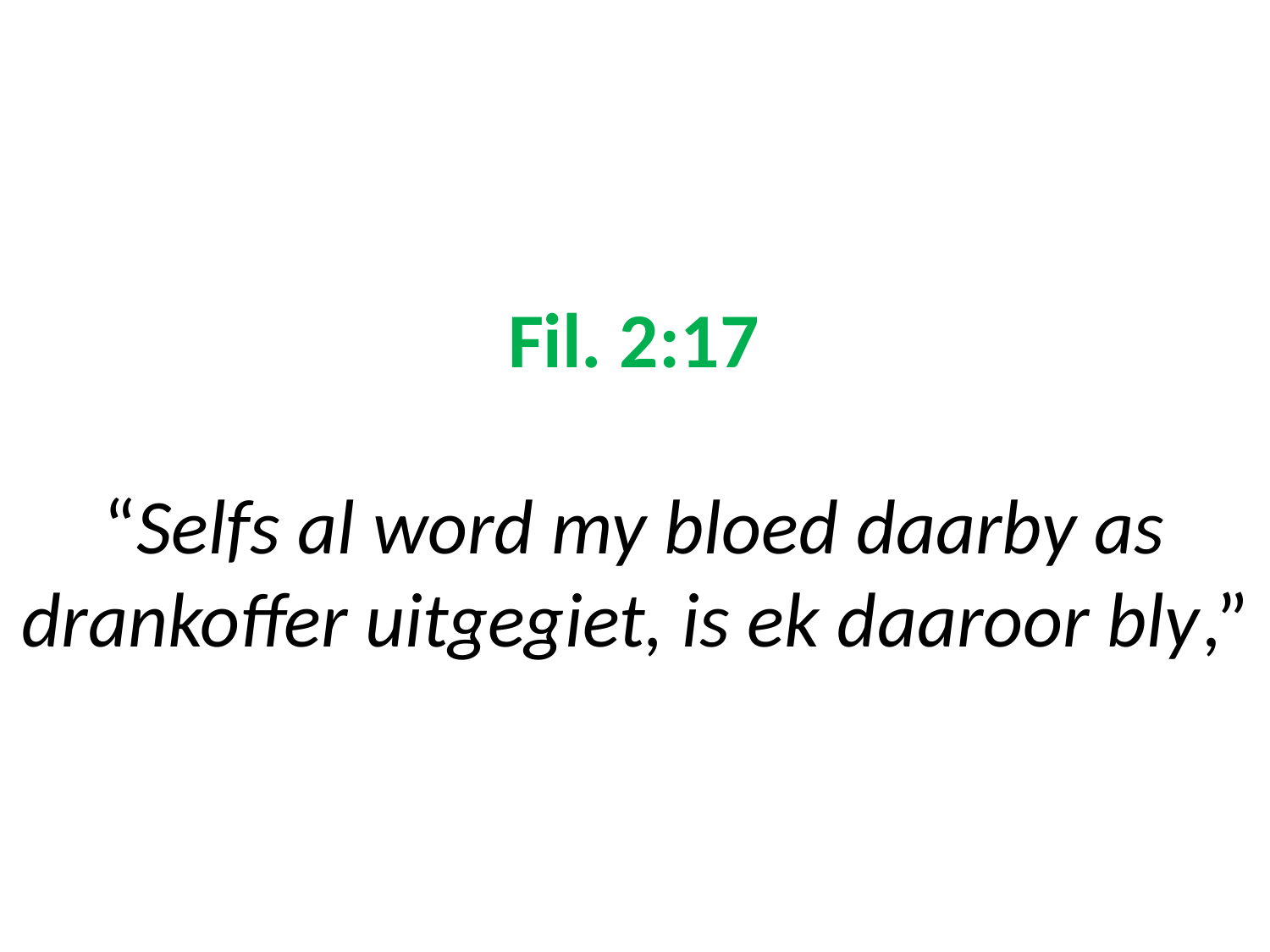

# Fil. 2:17 “Selfs al word my bloed daarby as drankoffer uitgegiet, is ek daaroor bly,”